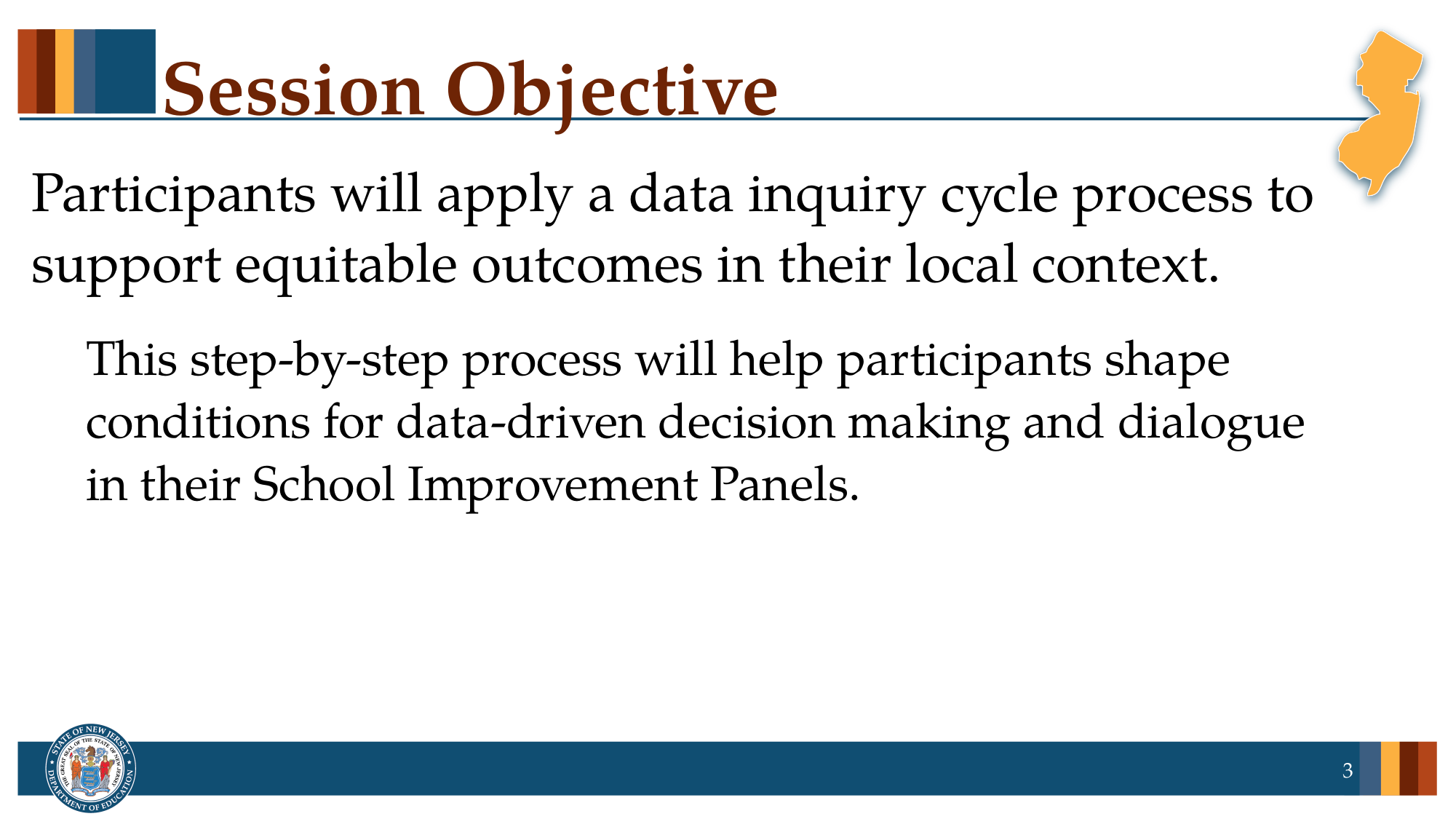

# Session Objective
Participants will apply a data inquiry cycle process to support equitable outcomes in their local context.
This step-by-step process will help participants shape conditions for data-driven decision making and dialogue in their School Improvement Panels.
3